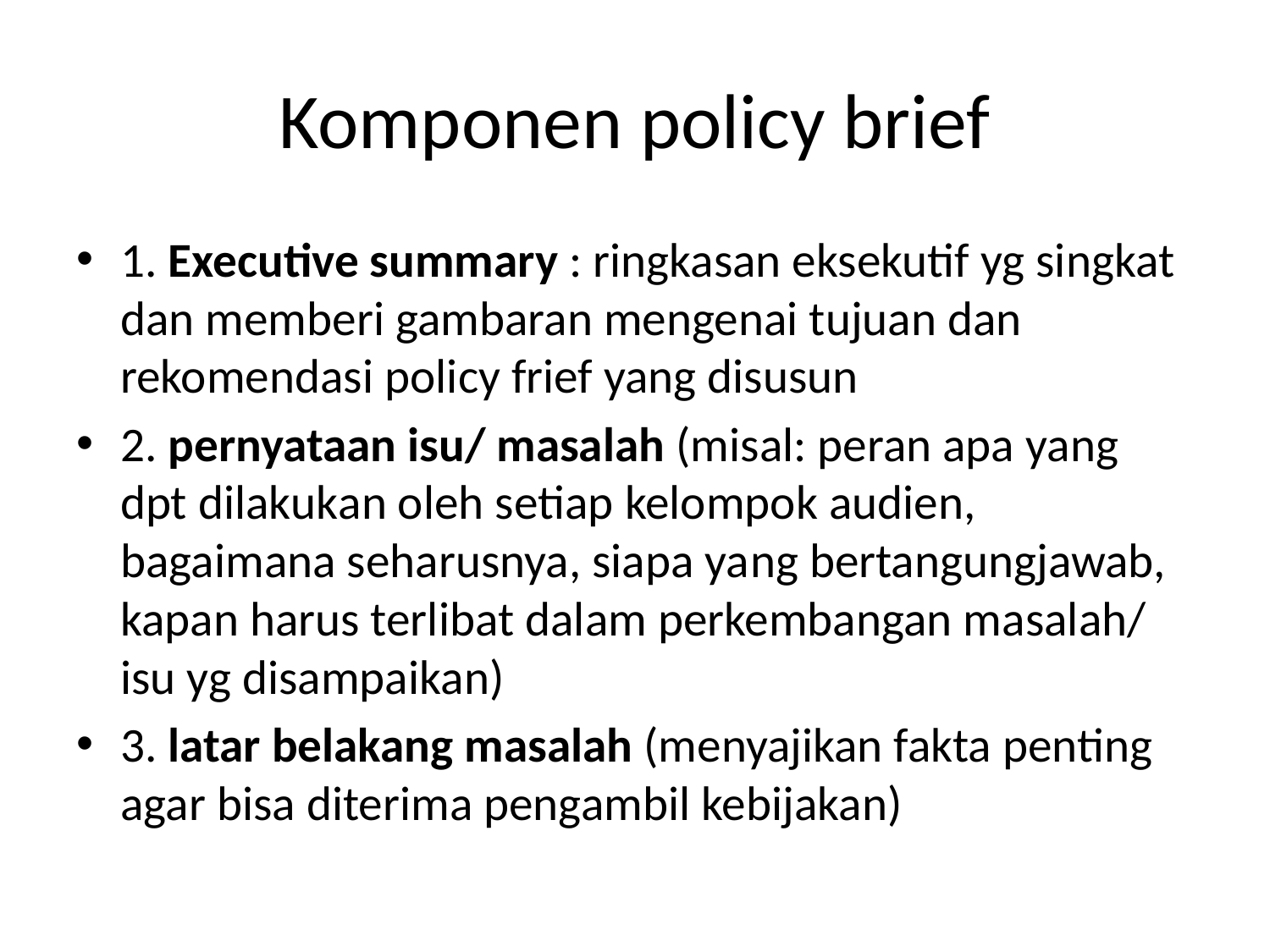

# Komponen policy brief
1. Executive summary : ringkasan eksekutif yg singkat dan memberi gambaran mengenai tujuan dan rekomendasi policy frief yang disusun
2. pernyataan isu/ masalah (misal: peran apa yang dpt dilakukan oleh setiap kelompok audien, bagaimana seharusnya, siapa yang bertangungjawab, kapan harus terlibat dalam perkembangan masalah/ isu yg disampaikan)
3. latar belakang masalah (menyajikan fakta penting  agar bisa diterima pengambil kebijakan)